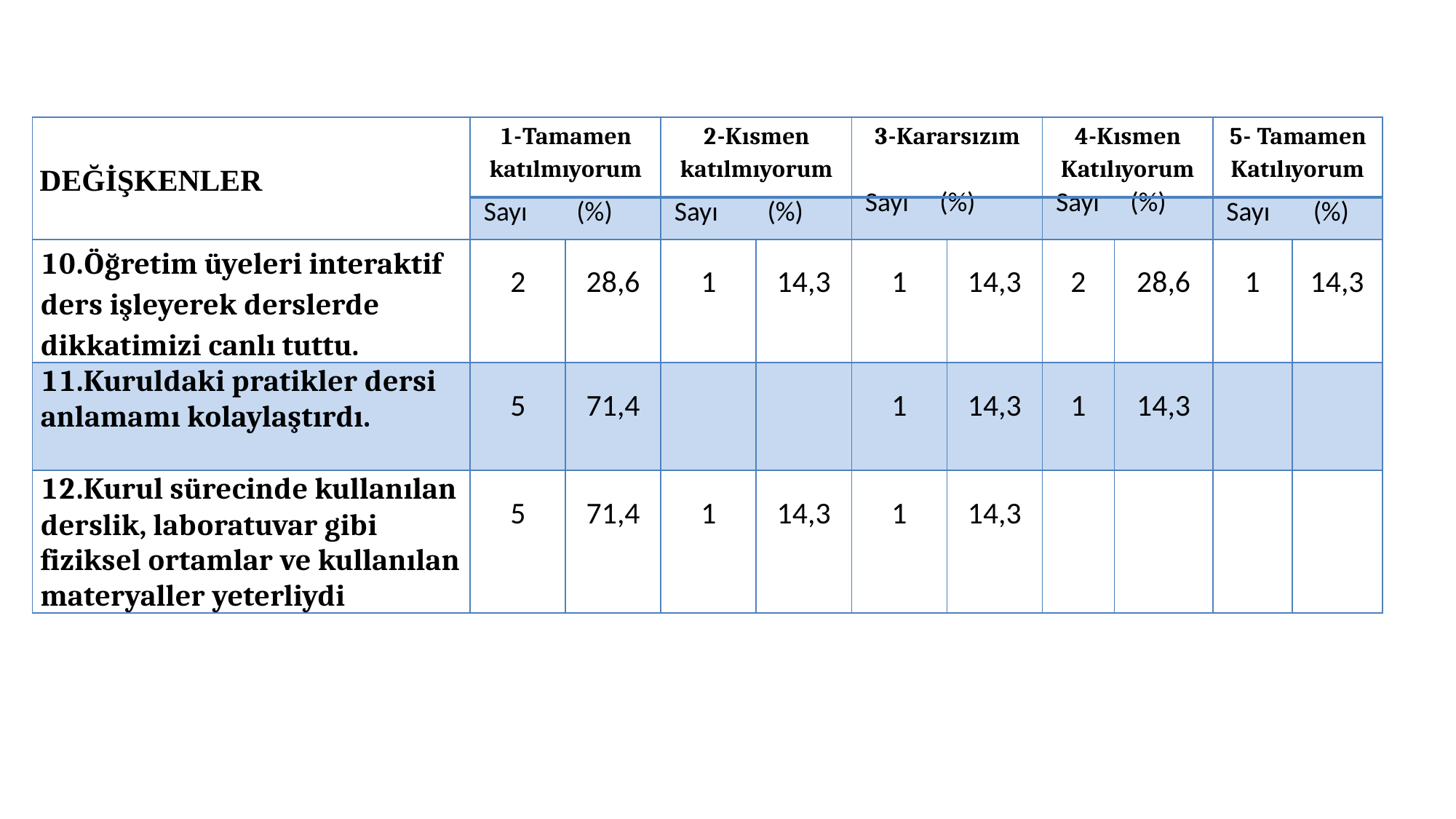

| DEĞİŞKENLER | 1-Tamamen katılmıyorum |  | 2-Kısmen katılmıyorum |  | 3-Kararsızım |  | 4-Kısmen Katılıyorum |  | 5- Tamamen Katılıyorum |  |
| --- | --- | --- | --- | --- | --- | --- | --- | --- | --- | --- |
|  | Sayı (%) |  | Sayı (%) |  | Sayı (%) |  | Sayı (%) |  | Sayı (%) |  |
| 10.Öğretim üyeleri interaktif ders işleyerek derslerde dikkatimizi canlı tuttu. | 2 | 28,6 | 1 | 14,3 | 1 | 14,3 | 2 | 28,6 | 1 | 14,3 |
| 11.Kuruldaki pratikler dersi anlamamı kolaylaştırdı. | 5 | 71,4 |  |  | 1 | 14,3 | 1 | 14,3 |  |  |
| 12.Kurul sürecinde kullanılan derslik, laboratuvar gibi fiziksel ortamlar ve kullanılan materyaller yeterliydi | 5 | 71,4 | 1 | 14,3 | 1 | 14,3 |  |  |  |  |